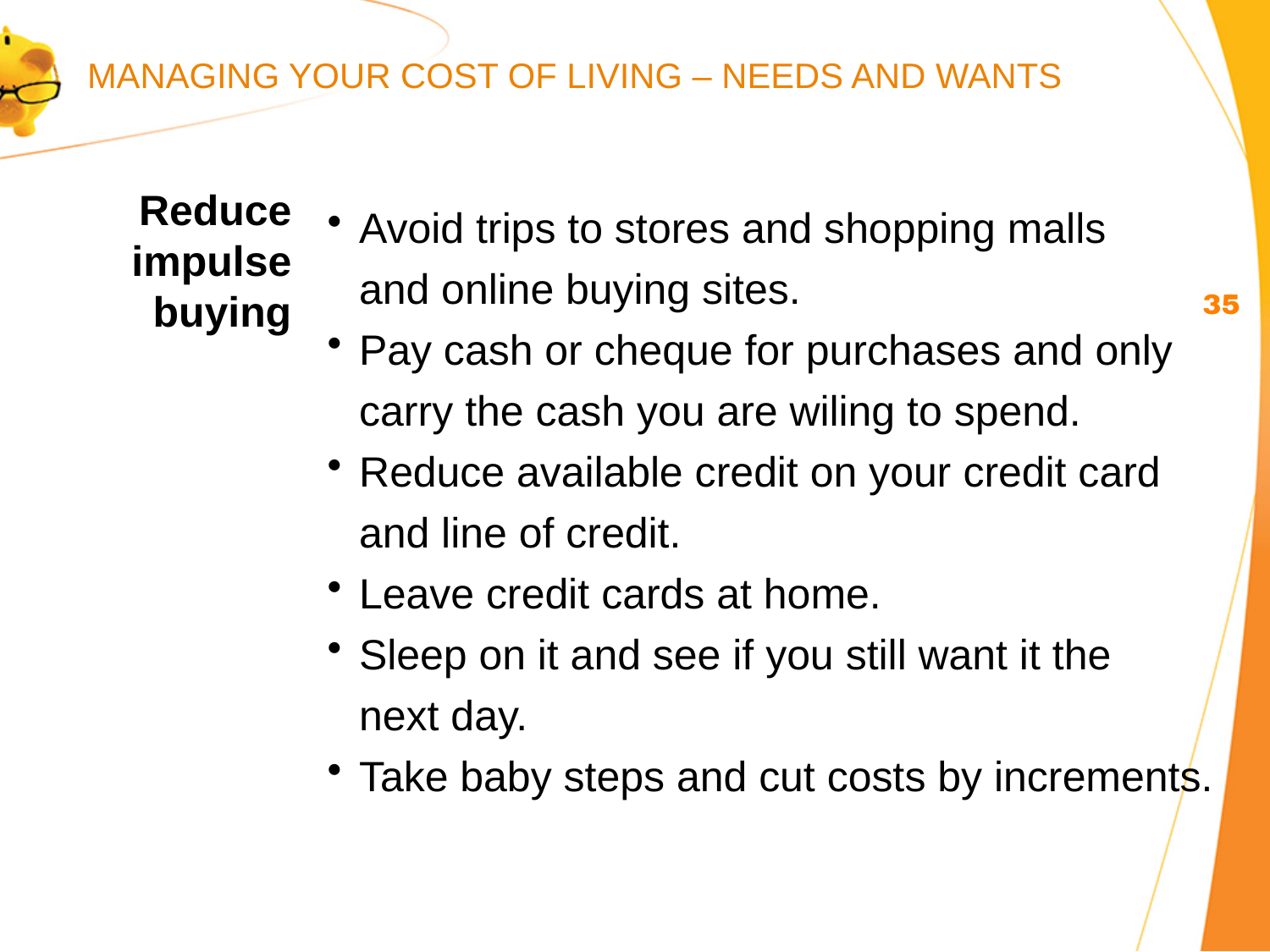

MANAGING YOUR COST OF LIVING – NEEDS AND WANTS
Reduce impulse buying
Avoid trips to stores and shopping malls
and online buying sites.
Pay cash or cheque for purchases and only carry the cash you are wiling to spend.
Reduce available credit on your credit card and line of credit.
Leave credit cards at home.
Sleep on it and see if you still want it the
next day.
Take baby steps and cut costs by increments.
35